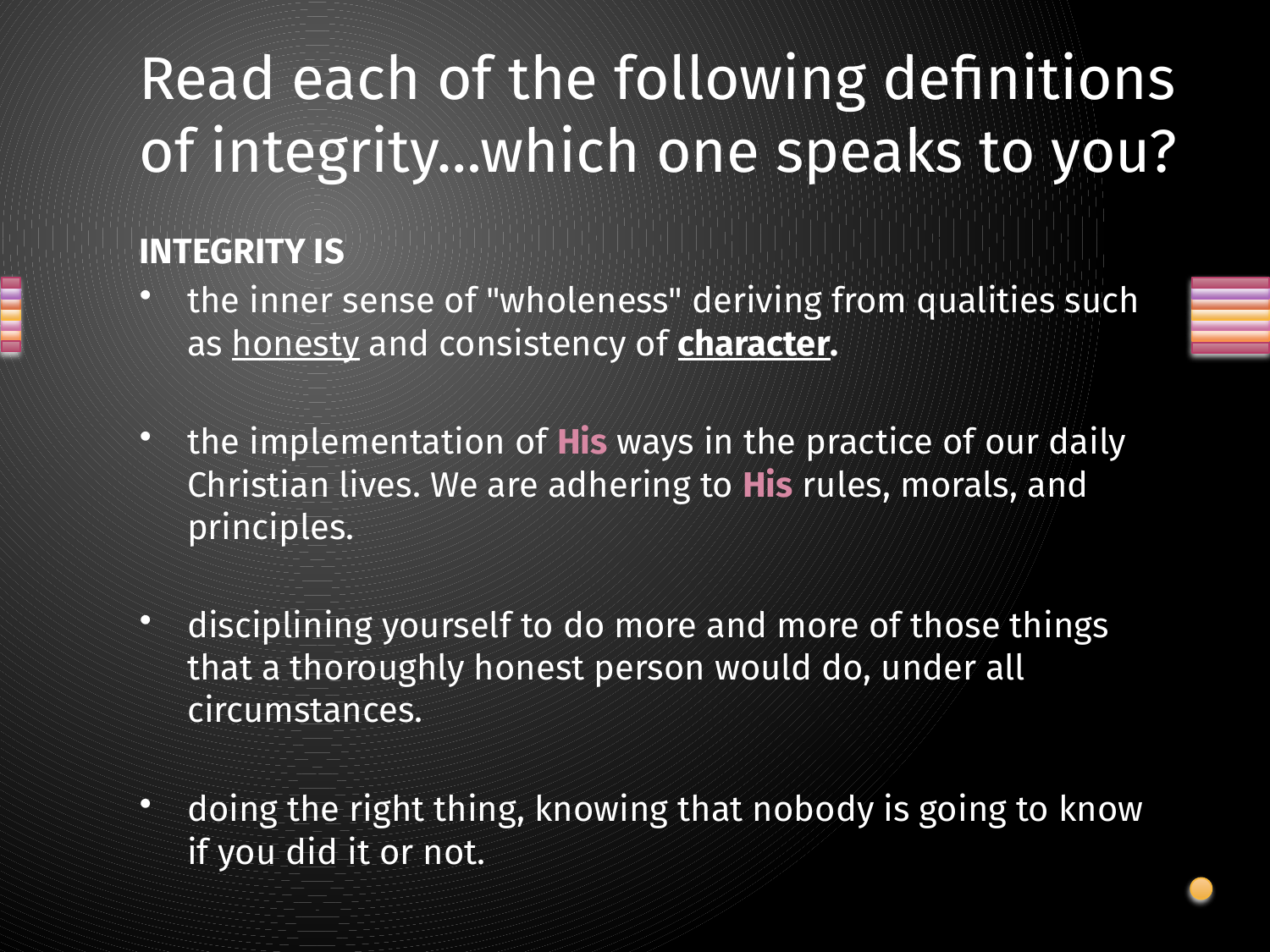

# Read each of the following definitions of integrity…which one speaks to you?
INTEGRITY IS
the inner sense of "wholeness" deriving from qualities such as honesty and consistency of character.

the implementation of His ways in the practice of our daily Christian lives. We are adhering to His rules, morals, and principles.

disciplining yourself to do more and more of those things that a thoroughly honest person would do, under all circumstances.

doing the right thing, knowing that nobody is going to know if you did it or not.